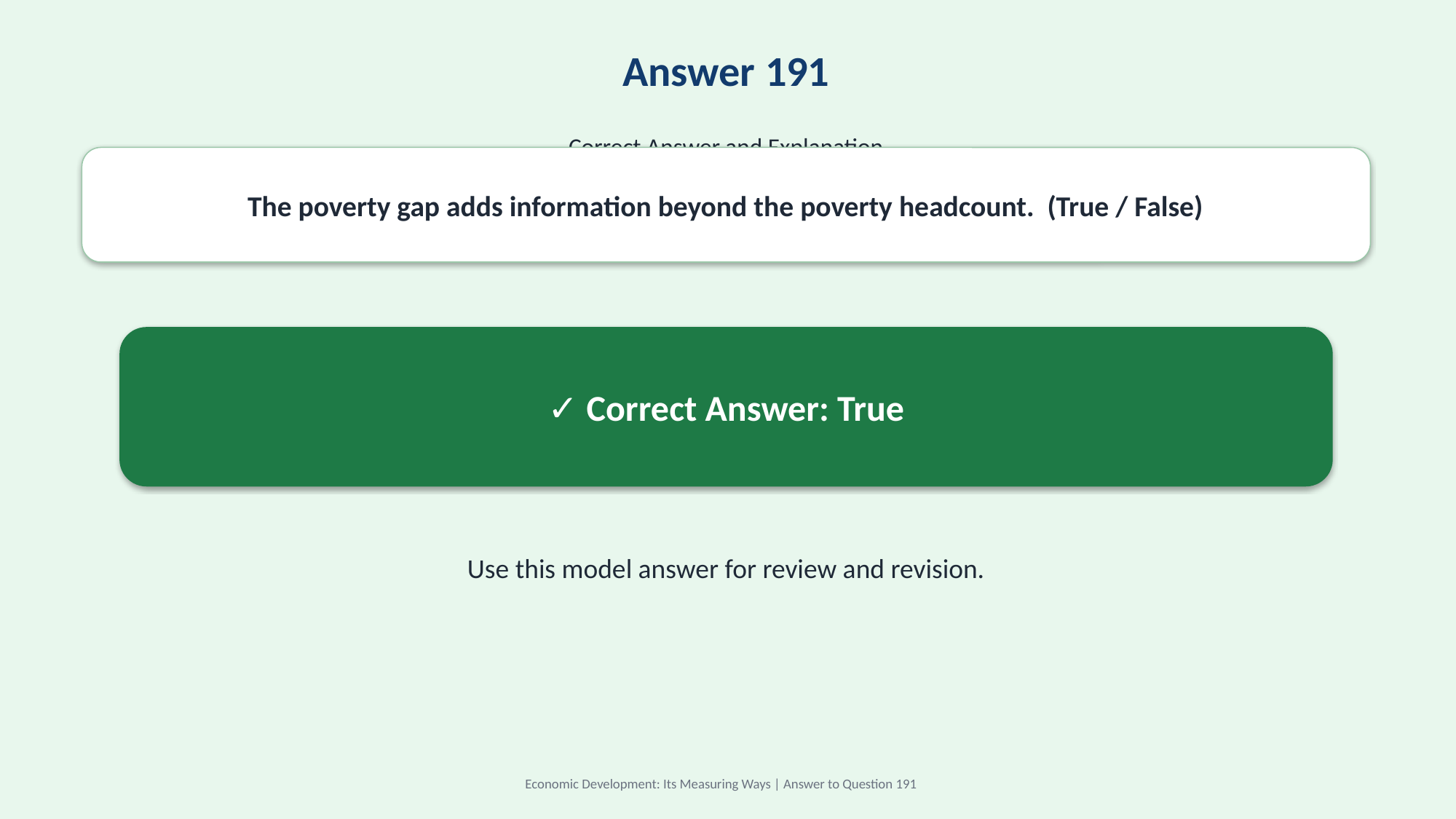

Answer 191
Correct Answer and Explanation
The poverty gap adds information beyond the poverty headcount.  (True / False)
✓ Correct Answer: True
Use this model answer for review and revision.
Economic Development: Its Measuring Ways | Answer to Question 191